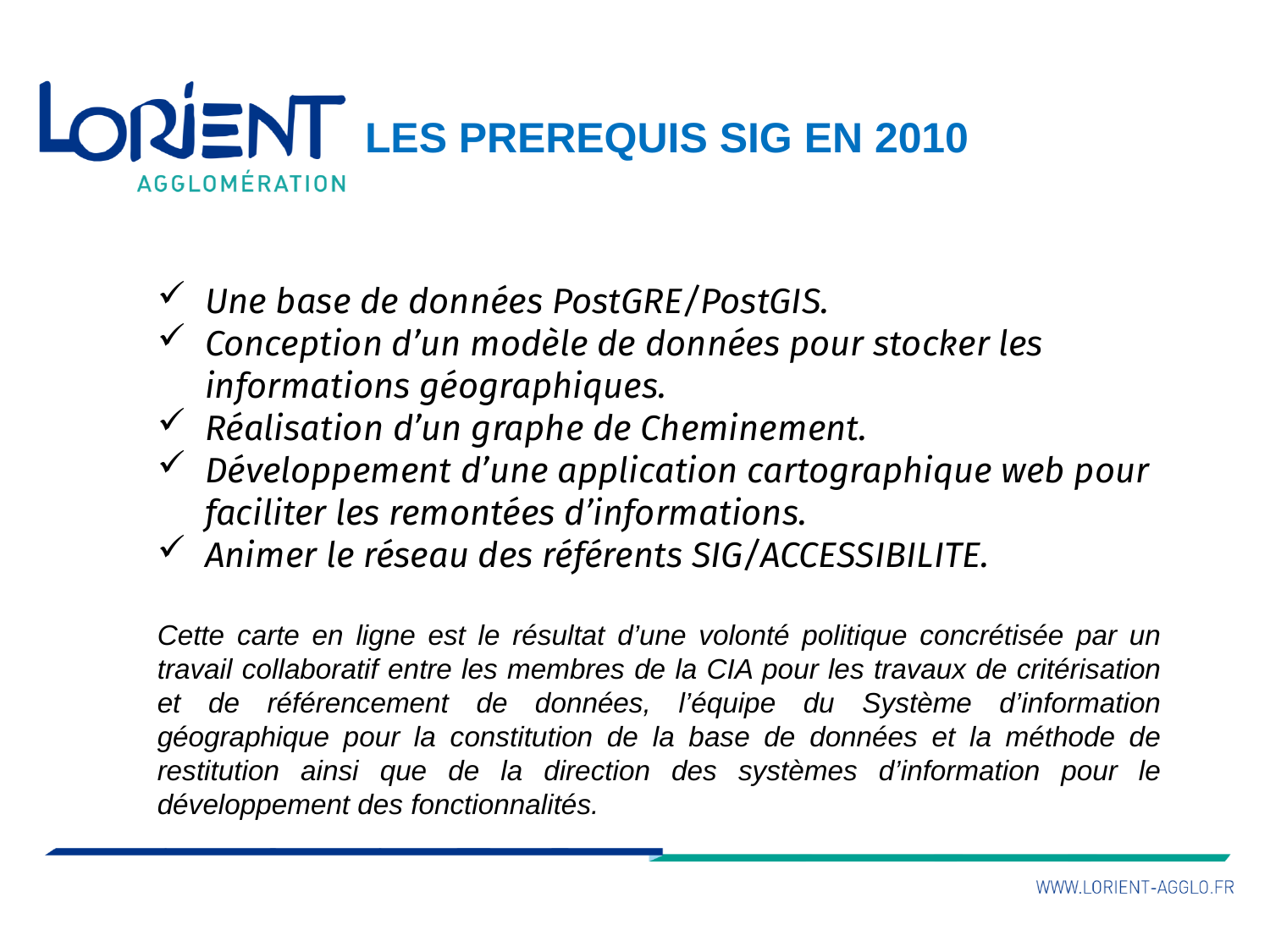

# LES PREREQUIS SIG EN 2010

Une base de données PostGRE/PostGIS.
Conception d’un modèle de données pour stocker les informations géographiques.
Réalisation d’un graphe de Cheminement.
Développement d’une application cartographique web pour faciliter les remontées d’informations.
Animer le réseau des référents SIG/ACCESSIBILITE.

Cette carte en ligne est le résultat d’une volonté politique concrétisée par un travail collaboratif entre les membres de la CIA pour les travaux de critérisation et de référencement de données, l’équipe du Système d’information géographique pour la constitution de la base de données et la méthode de restitution ainsi que de la direction des systèmes d’information pour le développement des fonctionnalités.